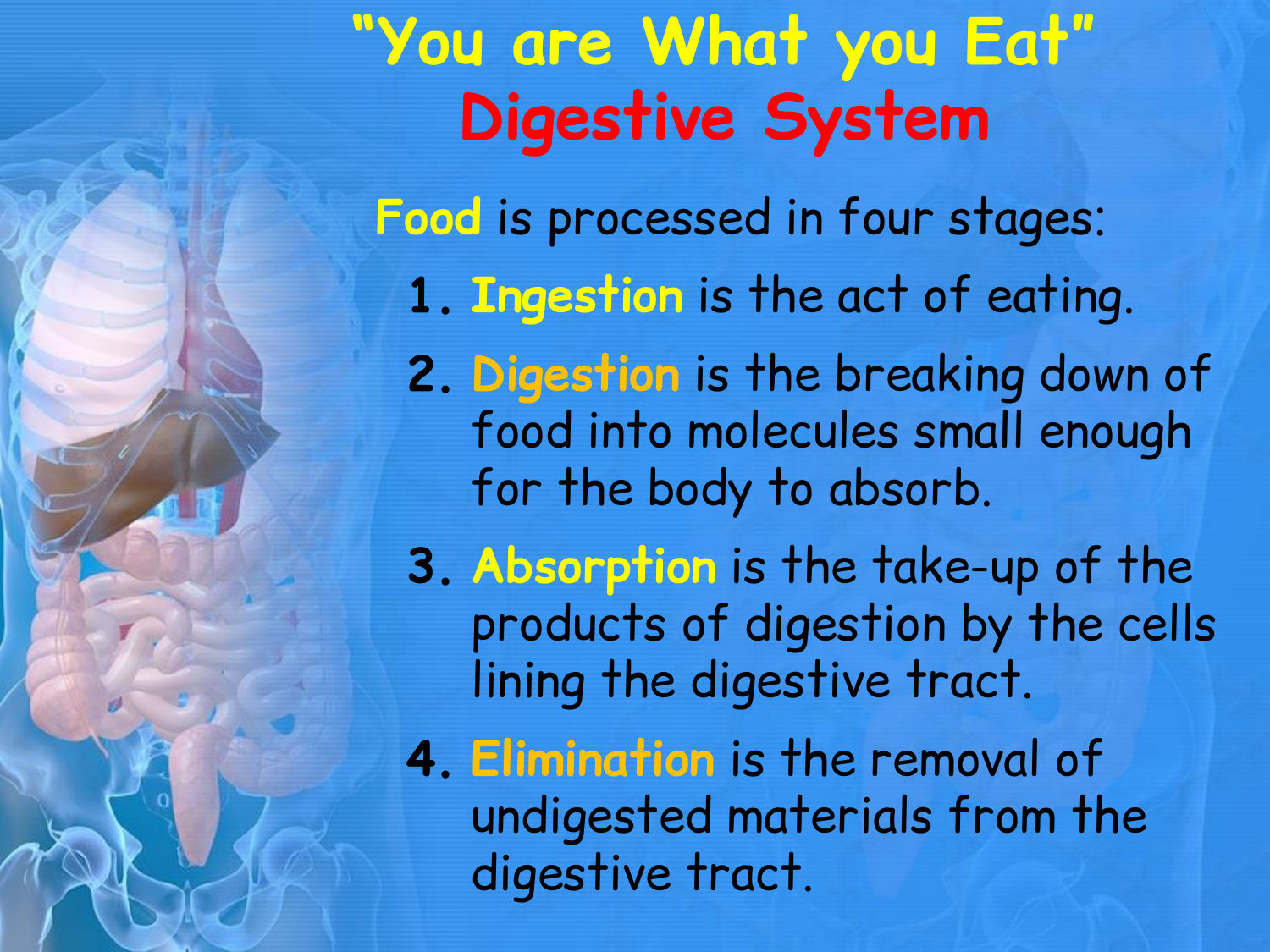

# “You are What you Eat” Digestive System
Food is processed in four stages:
Ingestion is the act of eating.
Digestion is the breaking down of food into molecules small enough for the body to absorb.
Absorption is the take-up of the products of digestion by the cells lining the digestive tract.
Elimination is the removal of undigested materials from the digestive tract.